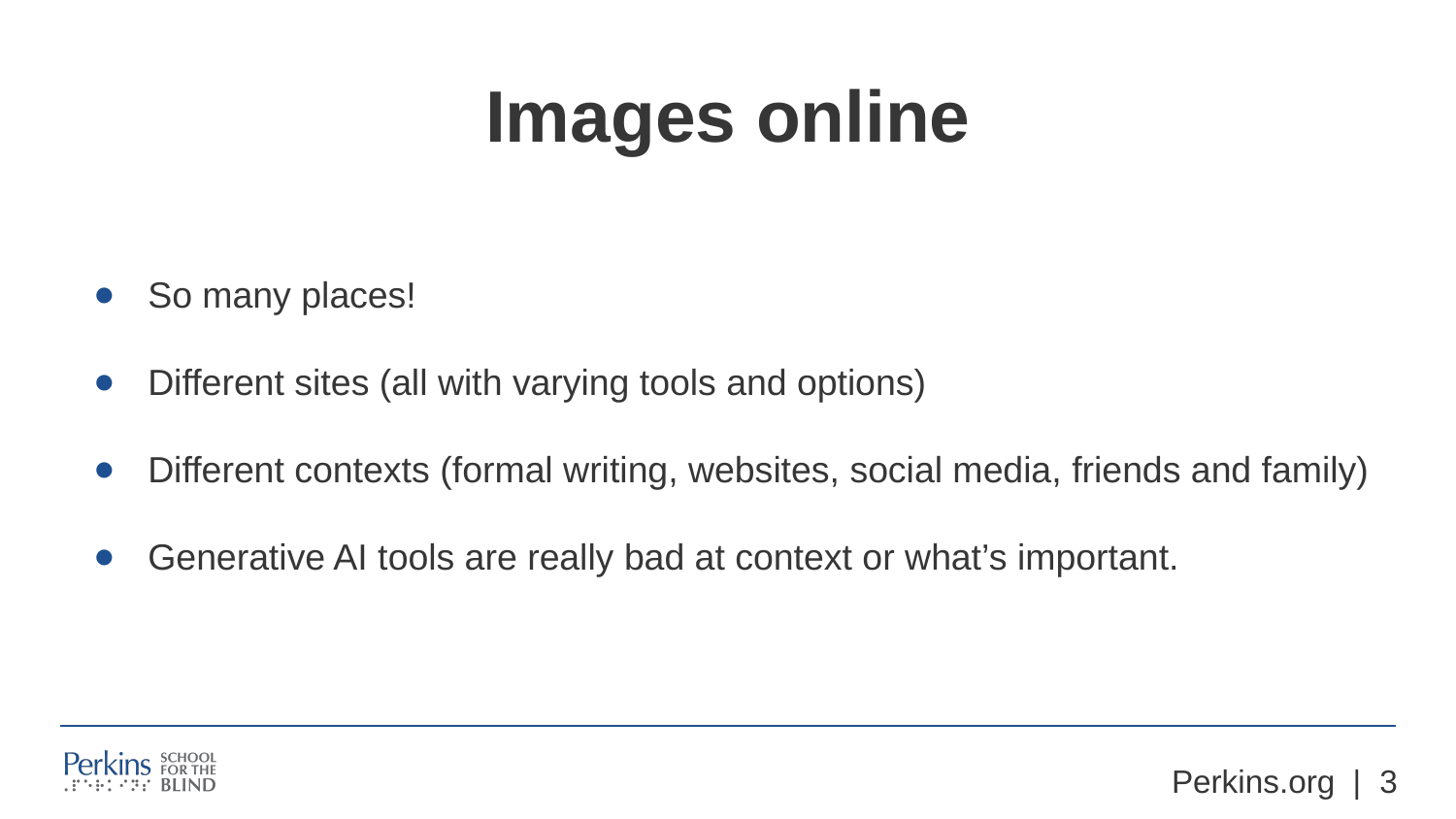

# Images online
So many places!
Different sites (all with varying tools and options)
Different contexts (formal writing, websites, social media, friends and family)
Generative AI tools are really bad at context or what’s important.

Perkins.org  |  3